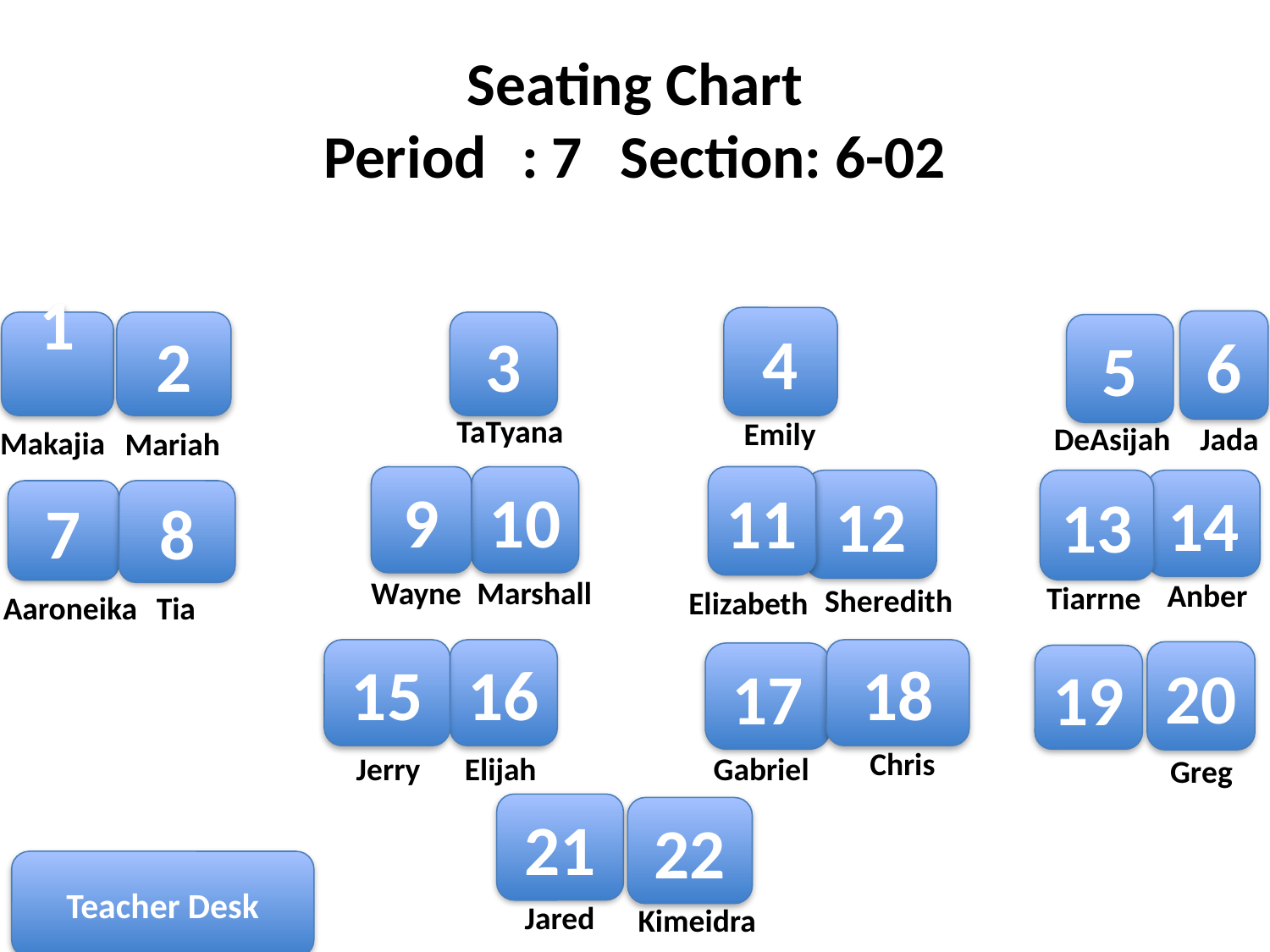

# Seating Chart Period	: 7		Section: 6-02
4
6
1
2
3
5
TaTyana
Emily
DeAsijah
Jada
Makajia
Mariah
9
10
11
12
13
14
7
8
Wayne
Marshall
Anber
Tiarrne
Sheredith
Elizabeth
Aaroneika
Tia
15
16
18
20
17
19
Chris
Elijah
Jerry
Gabriel
Greg
21
22
Teacher Desk
Jared
Kimeidra